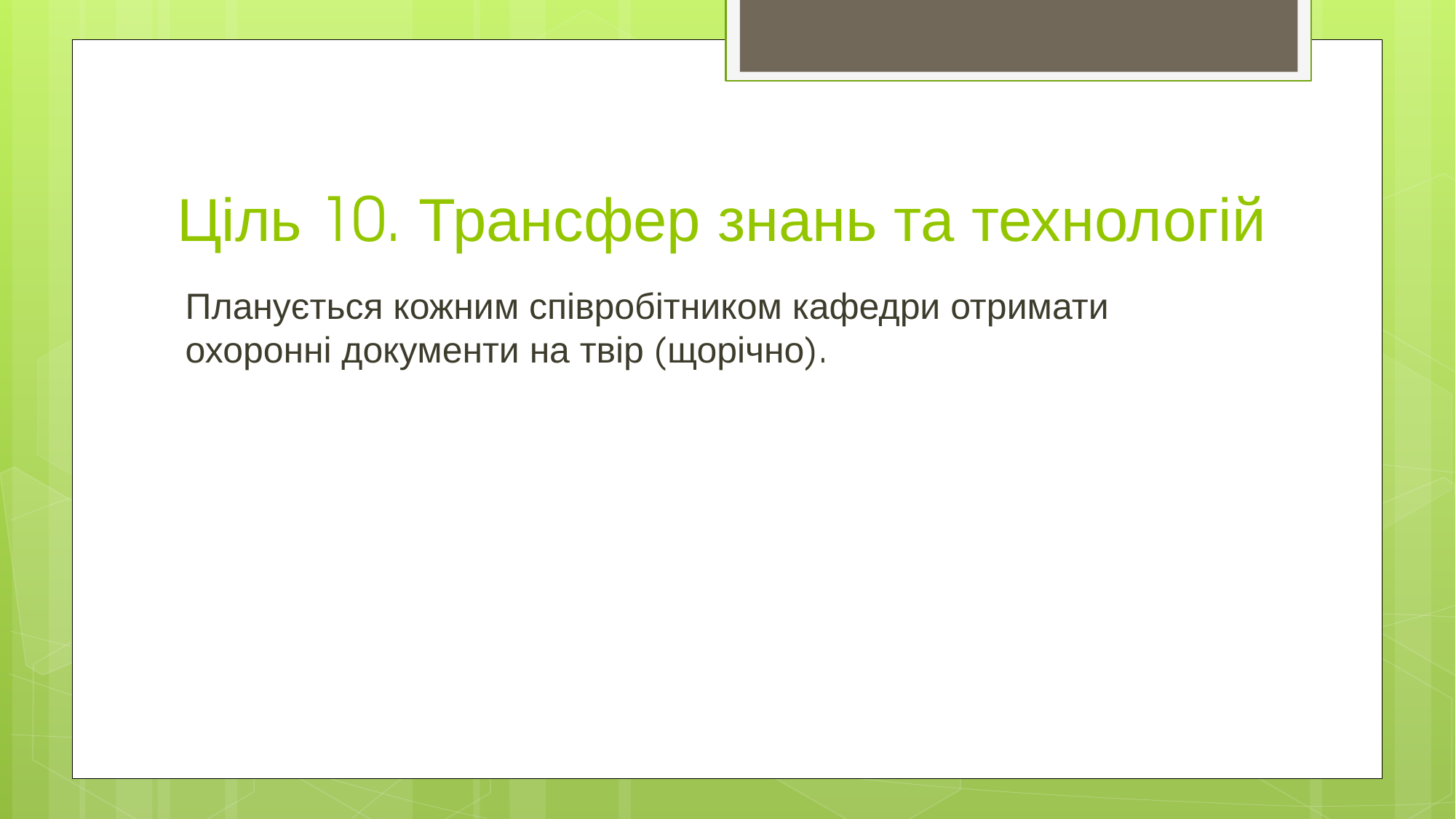

# Ціль 10. Трансфер знань та технологій
Планується кожним співробітником кафедри отримати охоронні документи на твір (щорічно).